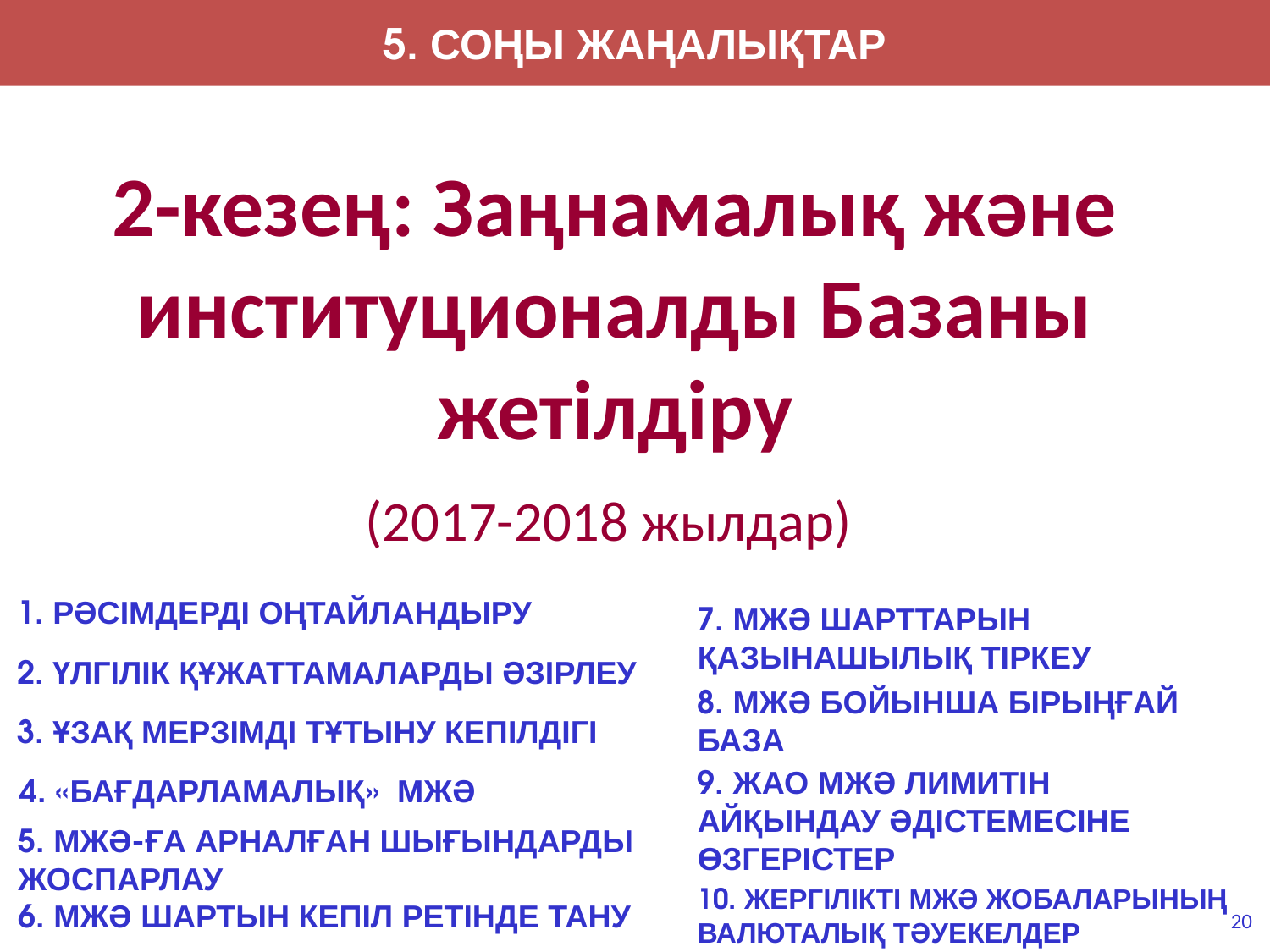

5. СОҢЫ ЖАҢАЛЫҚТАР
2-кезең: Заңнамалық және институционалды Базаны жетілдіру
(2017-2018 жылдар)
1. РӘСІМДЕРДІ ОҢТАЙЛАНДЫРУ

7. МЖӘ ШАРТТАРЫН
ҚАЗЫНАШЫЛЫҚ ТІРКЕУ
2. ҮЛГІЛІК ҚҰЖАТТАМАЛАРДЫ ӘЗІРЛЕУ
8. МЖӘ БОЙЫНША БІРЫҢҒАЙ БАЗА
3. ҰЗАҚ МЕРЗІМДІ ТҰТЫНУ КЕПІЛДІГІ
9. ЖАО МЖӘ ЛИМИТІН АЙҚЫНДАУ ӘДІСТЕМЕСІНЕ ӨЗГЕРІСТЕР
4. «БАҒДАРЛАМАЛЫҚ»  МЖӘ
5. МЖӘ-ҒА АРНАЛҒАН ШЫҒЫНДАРДЫ ЖОСПАРЛАУ
10. ЖЕРГІЛІКТІ МЖӘ ЖОБАЛАРЫНЫҢ  ВАЛЮТАЛЫҚ ТӘУЕКЕЛДЕР ӨТЕМАҚЫСЫ
6. МЖӘ ШАРТЫН КЕПІЛ РЕТІНДЕ ТАНУ
20